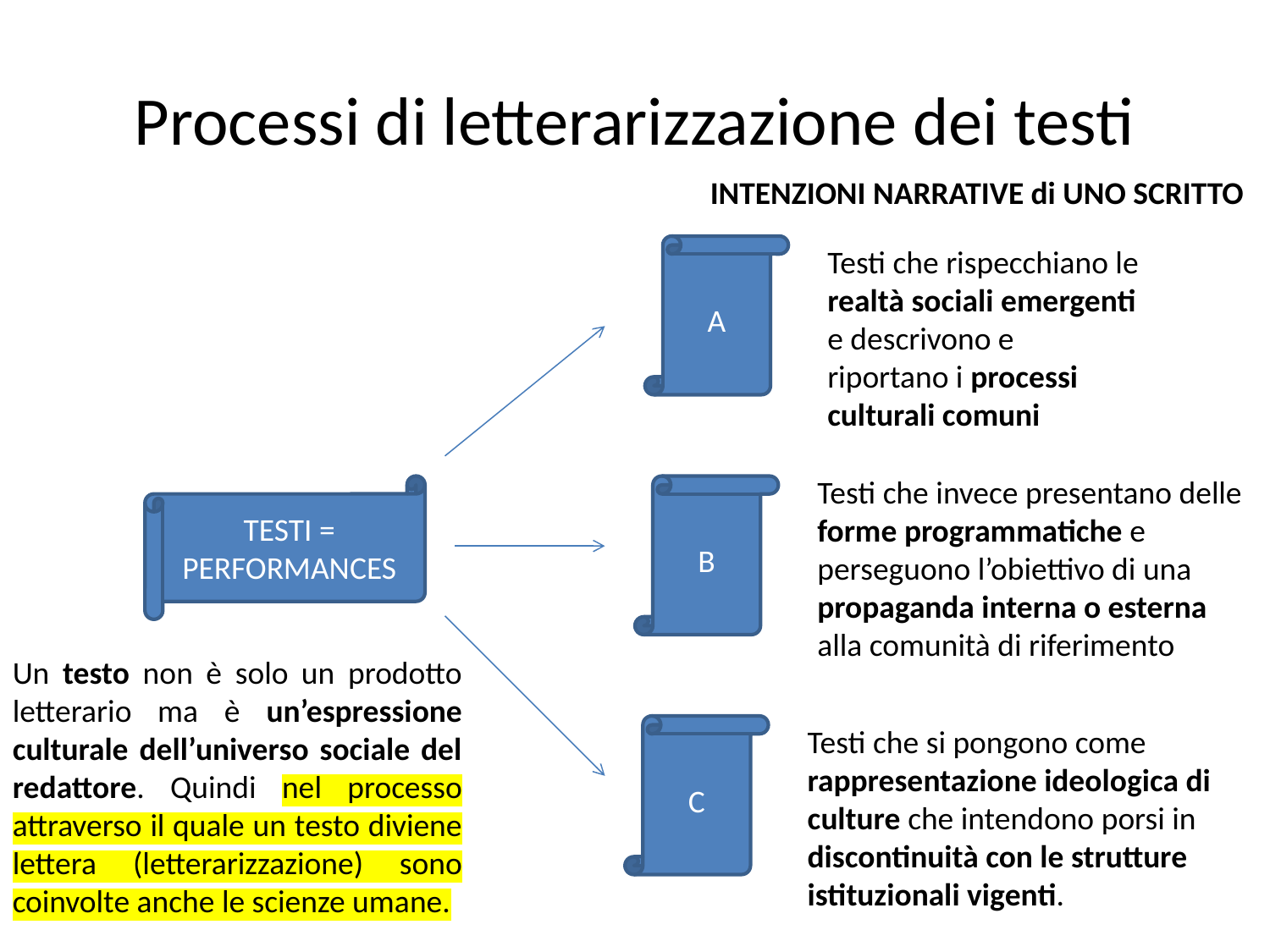

# Processi di letterarizzazione dei testi
INTENZIONI NARRATIVE di UNO SCRITTO
A
Testi che rispecchiano le realtà sociali emergenti e descrivono e riportano i processi culturali comuni
Testi che invece presentano delle forme programmatiche e perseguono l’obiettivo di una propaganda interna o esterna alla comunità di riferimento
TESTI = PERFORMANCES
B
Un testo non è solo un prodotto letterario ma è un’espressione culturale dell’universo sociale del redattore. Quindi nel processo attraverso il quale un testo diviene lettera (letterarizzazione) sono coinvolte anche le scienze umane.
C
Testi che si pongono come rappresentazione ideologica di culture che intendono porsi in discontinuità con le strutture istituzionali vigenti.